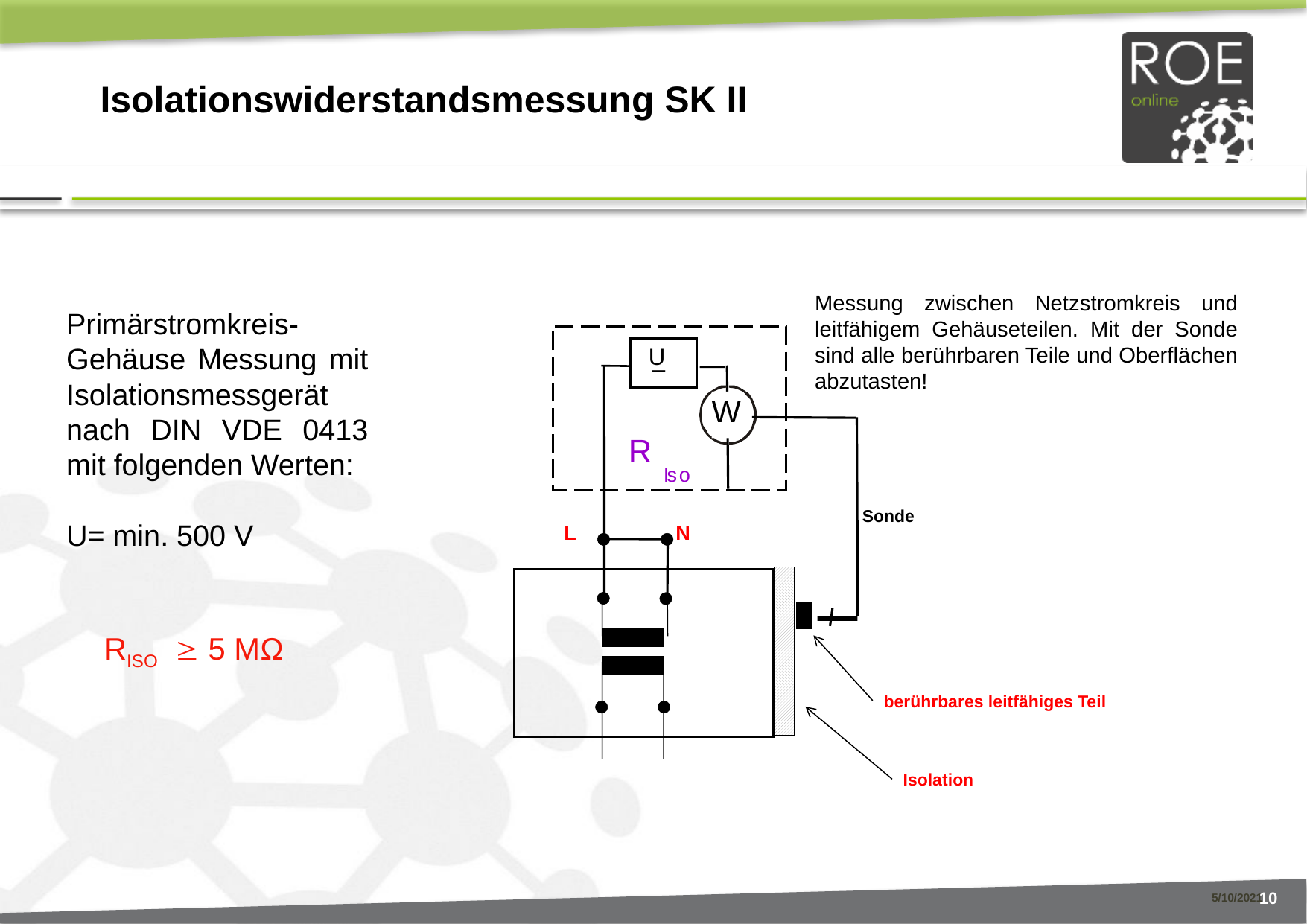

# Isolationswiderstandsmessung SK II

Messung zwischen Netzstromkreis und leitfähigem Gehäuseteilen. Mit der Sonde sind alle berührbaren Teile und Oberflächen abzutasten!

U
_

W

R
s
o
L
N

Primärstromkreis- Gehäuse Messung mit Isolationsmessgerät nach DIN VDE 0413 mit folgenden Werten:

U= min. 500 V

I

Sonde

RISO  ≥ 5 MΩ
berührbares leitfähiges Teil
Isolation
5/10/2021
10